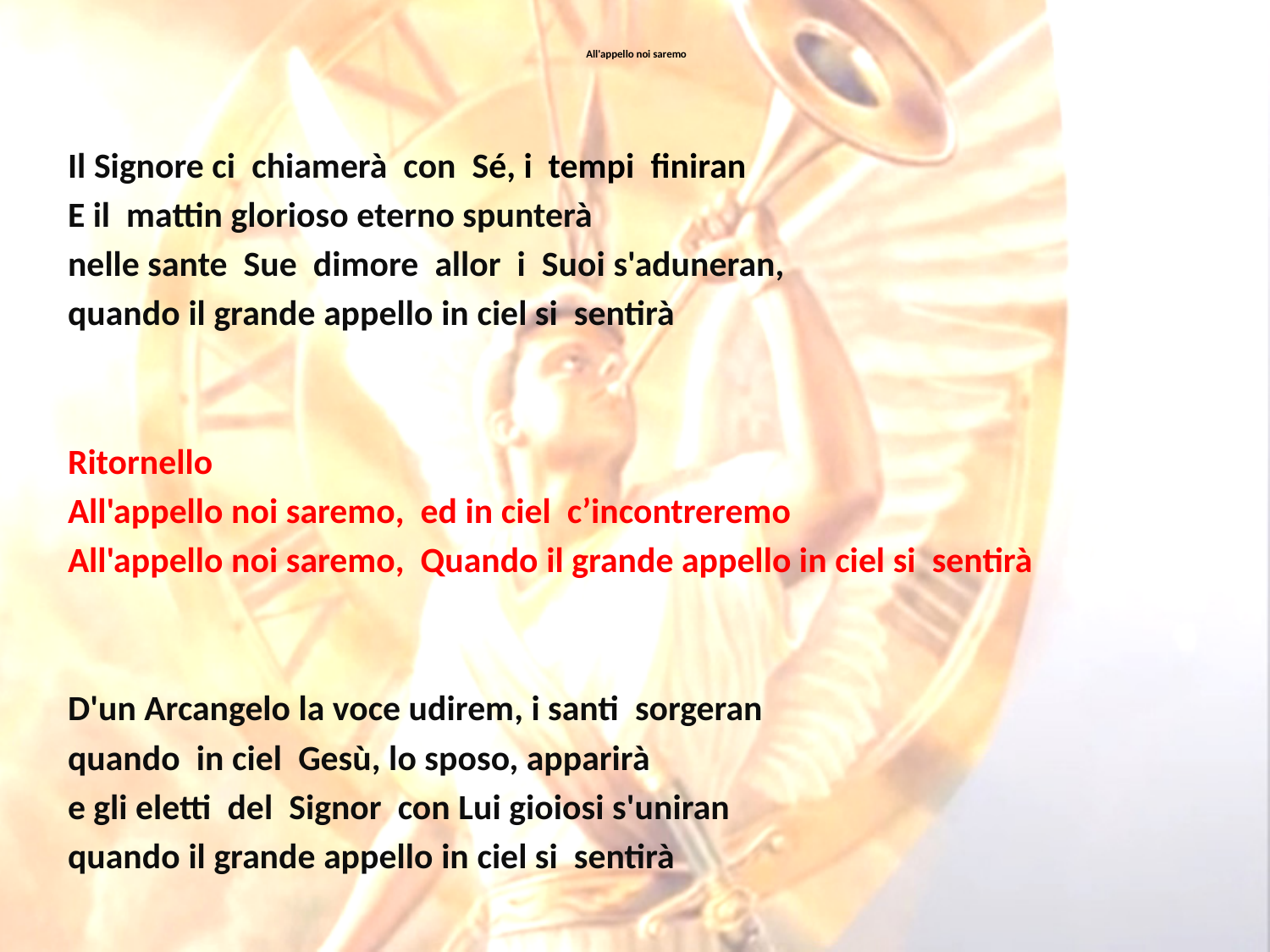

# All'appello noi saremo
Il Signore ci  chiamerà  con  Sé, i  tempi  finiran
E il  mattin glorioso eterno spunterà
nelle sante  Sue  dimore  allor  i  Suoi s'aduneran,
quando il grande appello in ciel si  sentirà

Ritornello
All'appello noi saremo,  ed in ciel  c’incontreremo
All'appello noi saremo,  Quando il grande appello in ciel si  sentirà

D'un Arcangelo la voce udirem, i santi  sorgeran
quando  in ciel  Gesù, lo sposo, apparirà
e gli eletti  del  Signor  con Lui gioiosi s'uniran
quando il grande appello in ciel si  sentirà